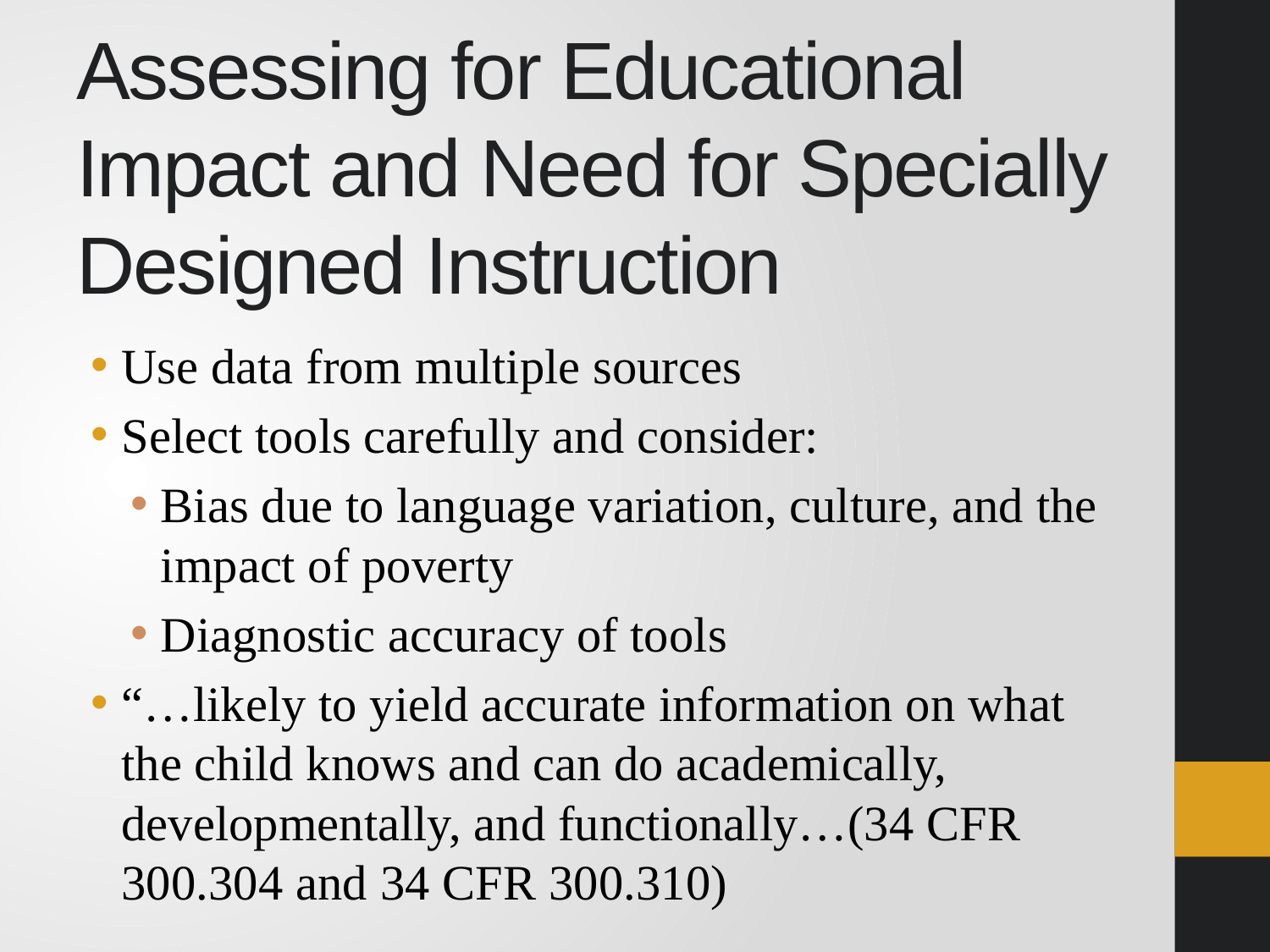

# Assessing for Educational Impact and Need for Specially Designed Instruction
Use data from multiple sources
Select tools carefully and consider:
Bias due to language variation, culture, and the impact of poverty
Diagnostic accuracy of tools
“…likely to yield accurate information on what the child knows and can do academically, developmentally, and functionally…(34 CFR 300.304 and 34 CFR 300.310)